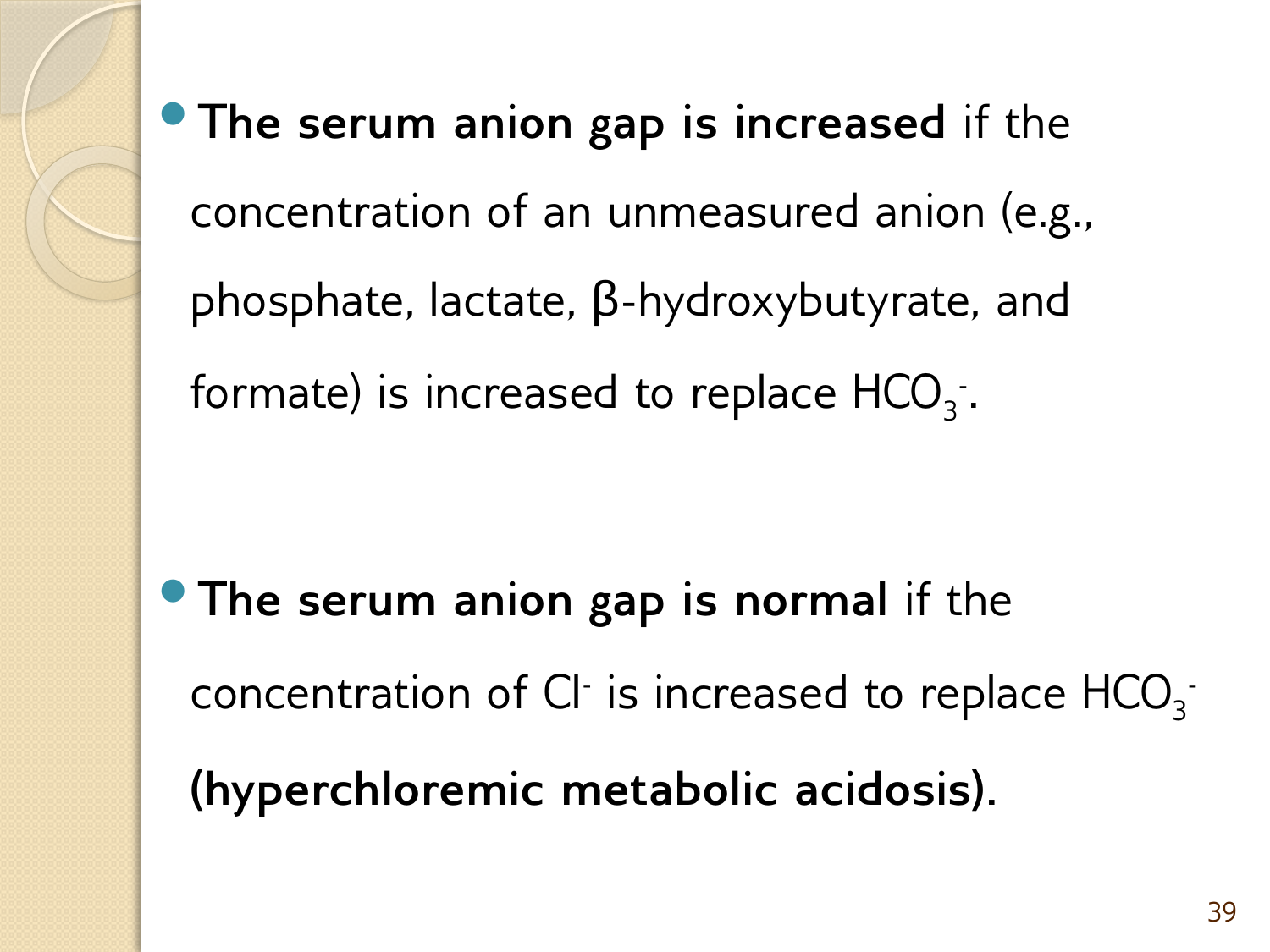

The serum anion gap is increased if the concentration of an unmeasured anion (e.g., phosphate, lactate, β-hydroxybutyrate, and formate) is increased to replace HCO3-.

The serum anion gap is normal if the concentration of Cl− is increased to replace HCO3− (hyperchloremic metabolic acidosis).
39